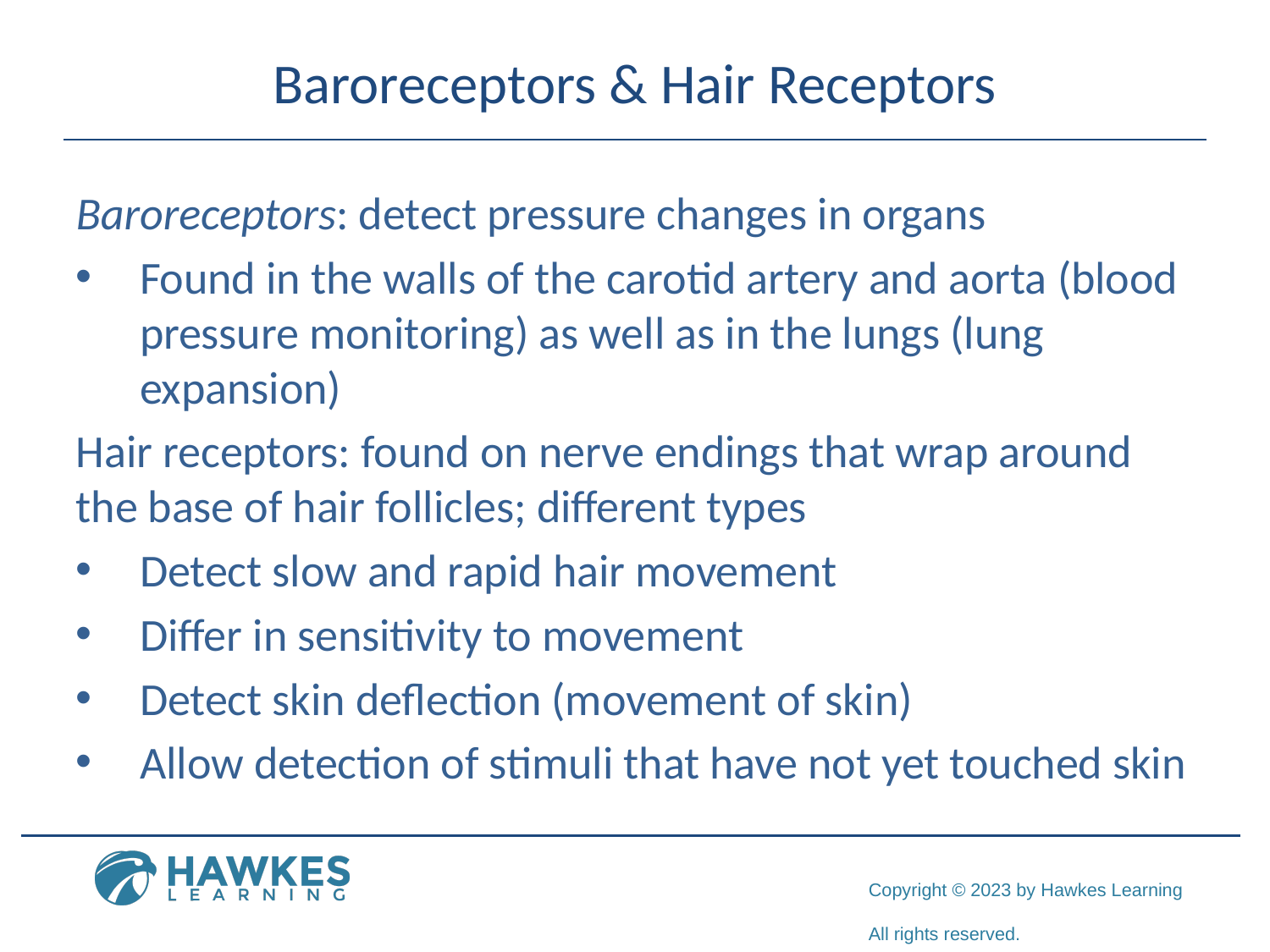

# Baroreceptors & Hair Receptors
Baroreceptors: detect pressure changes in organs
Found in the walls of the carotid artery and aorta (blood pressure monitoring) as well as in the lungs (lung expansion)
Hair receptors: found on nerve endings that wrap around the base of hair follicles; different types
Detect slow and rapid hair movement
Differ in sensitivity to movement
Detect skin deflection (movement of skin)
Allow detection of stimuli that have not yet touched skin